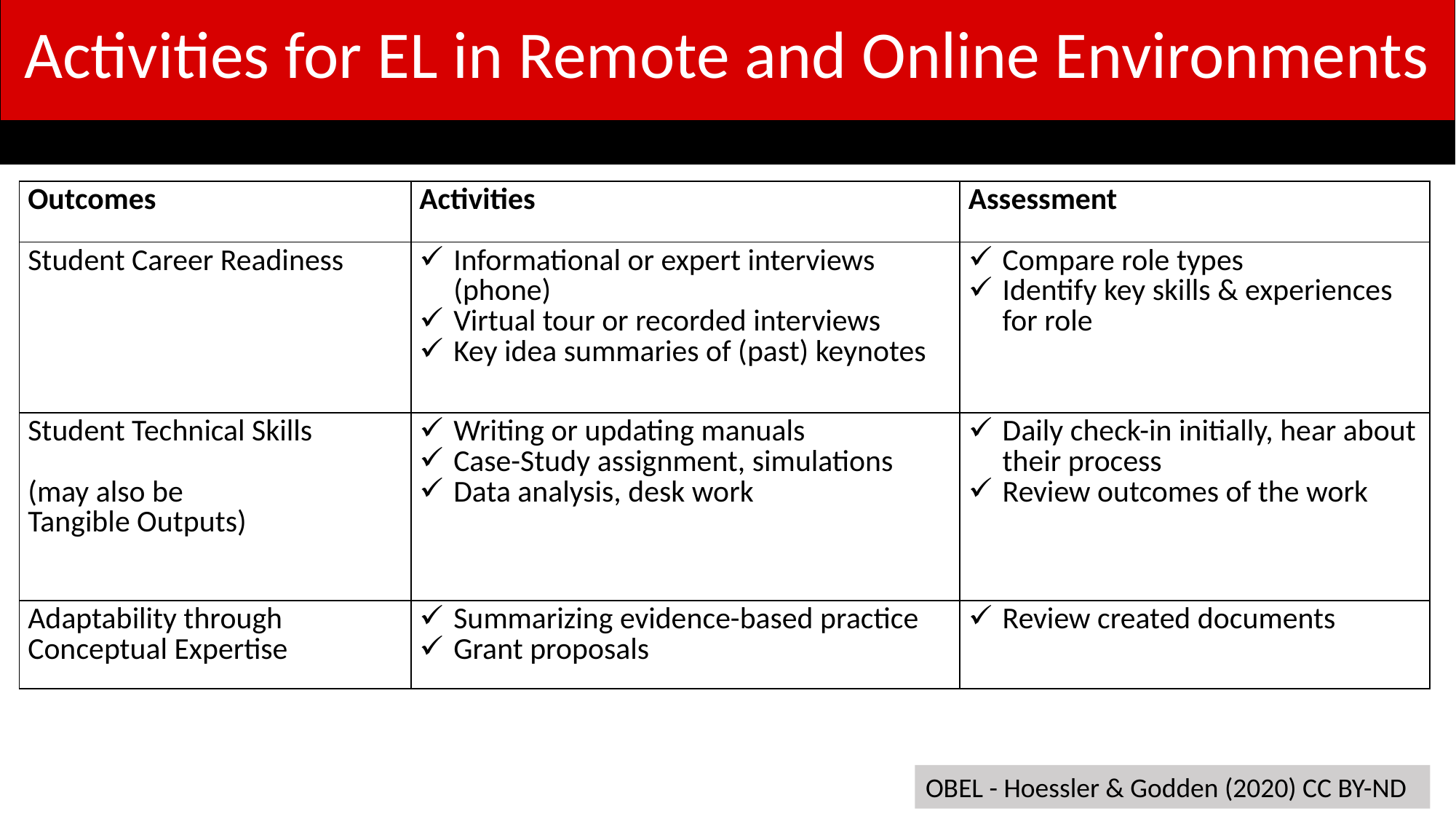

Activities for EL in Remote and Online Environments
#

| Outcomes | Activities | Assessment |
| --- | --- | --- |
| Student Career Readiness | Informational or expert interviews (phone) Virtual tour or recorded interviews Key idea summaries of (past) keynotes | Compare role types Identify key skills & experiences for role |
| Student Technical Skills (may also be Tangible Outputs) | Writing or updating manuals Case-Study assignment, simulations Data analysis, desk work | Daily check-in initially, hear about their process Review outcomes of the work |
| Adaptability through Conceptual Expertise | Summarizing evidence-based practice Grant proposals | Review created documents |
OBEL - Hoessler & Godden (2020) CC BY-ND